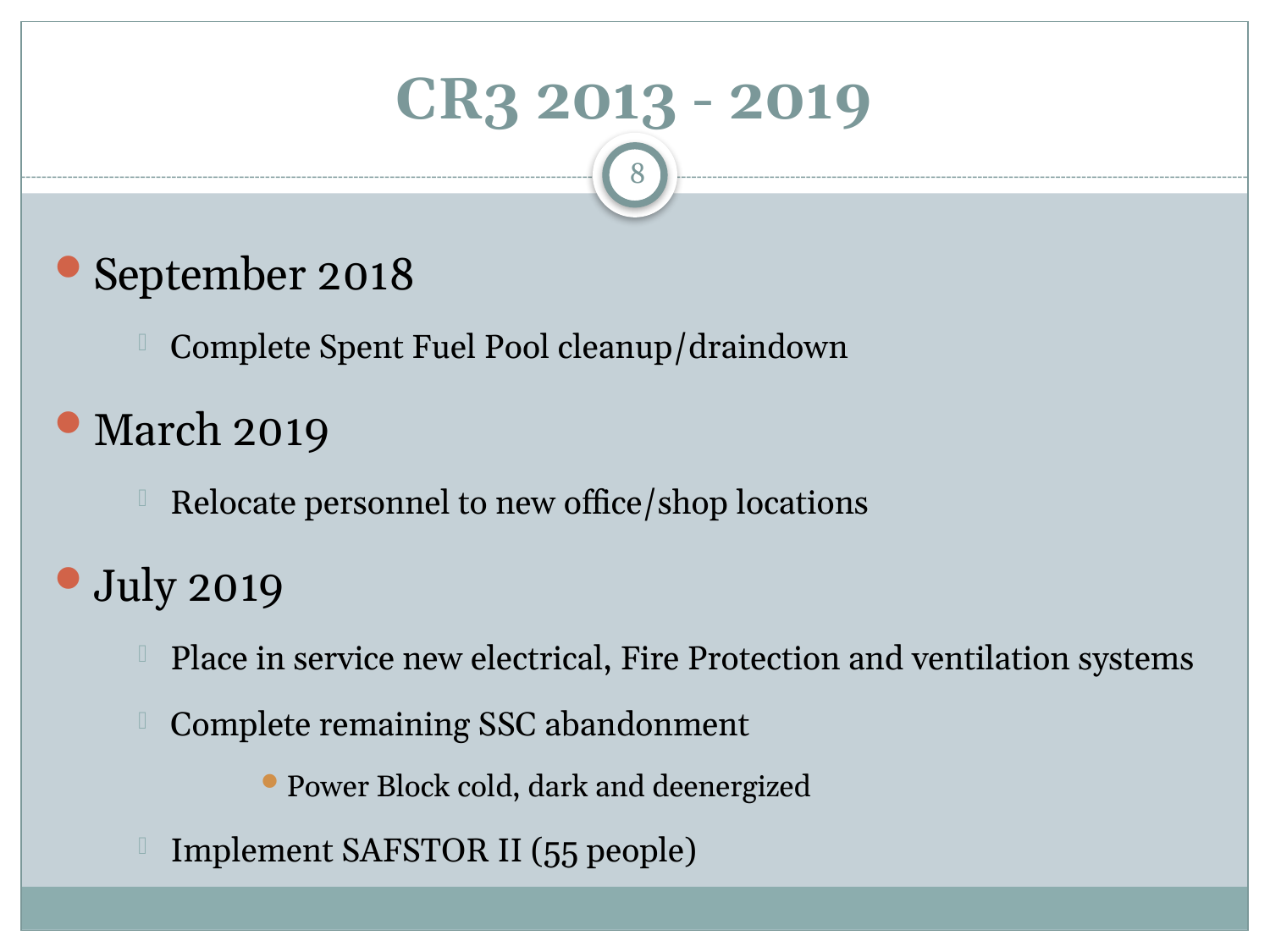

# CR3 2013 - 2019
8
September 2018
Complete Spent Fuel Pool cleanup/draindown
March 2019
Relocate personnel to new office/shop locations
July 2019
Place in service new electrical, Fire Protection and ventilation systems
Complete remaining SSC abandonment
Power Block cold, dark and deenergized
Implement SAFSTOR II (55 people)